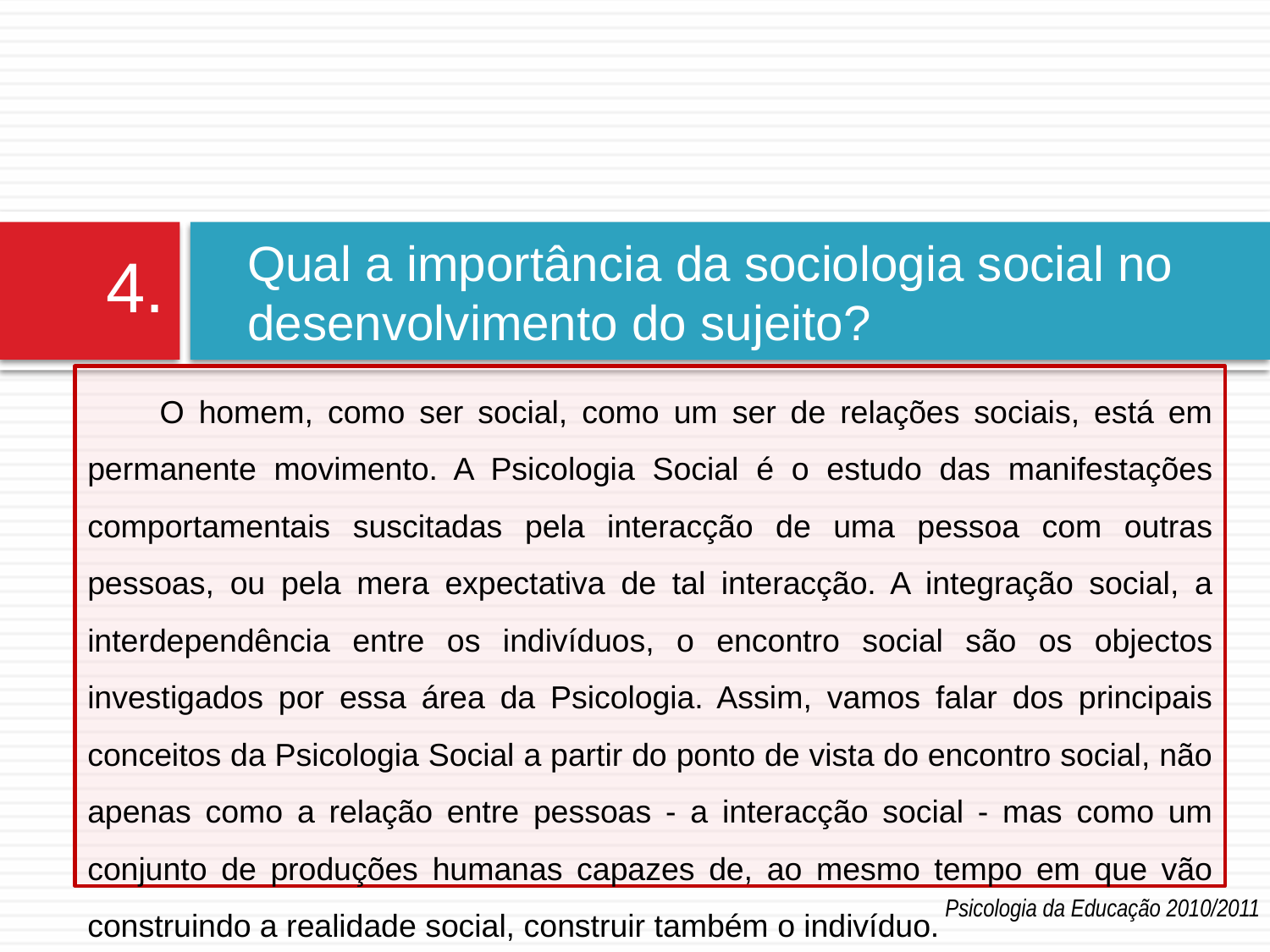

# Qual a importância da sociologia social no desenvolvimento do sujeito?
4.
     O homem, como ser social, como um ser de relações sociais, está em permanente movimento. A Psicologia Social é o estudo das manifestações comportamentais suscitadas pela interacção de uma pessoa com outras pessoas, ou pela mera expectativa de tal interacção. A integração social, a interdependência entre os indivíduos, o encontro social são os objectos investigados por essa área da Psicologia. Assim, vamos falar dos principais conceitos da Psicologia Social a partir do ponto de vista do encontro social, não apenas como a relação entre pessoas - a interacção social - mas como um conjunto de produções humanas capazes de, ao mesmo tempo em que vão construindo a realidade social, construir também o indivíduo.
Psicologia da Educação 2010/2011